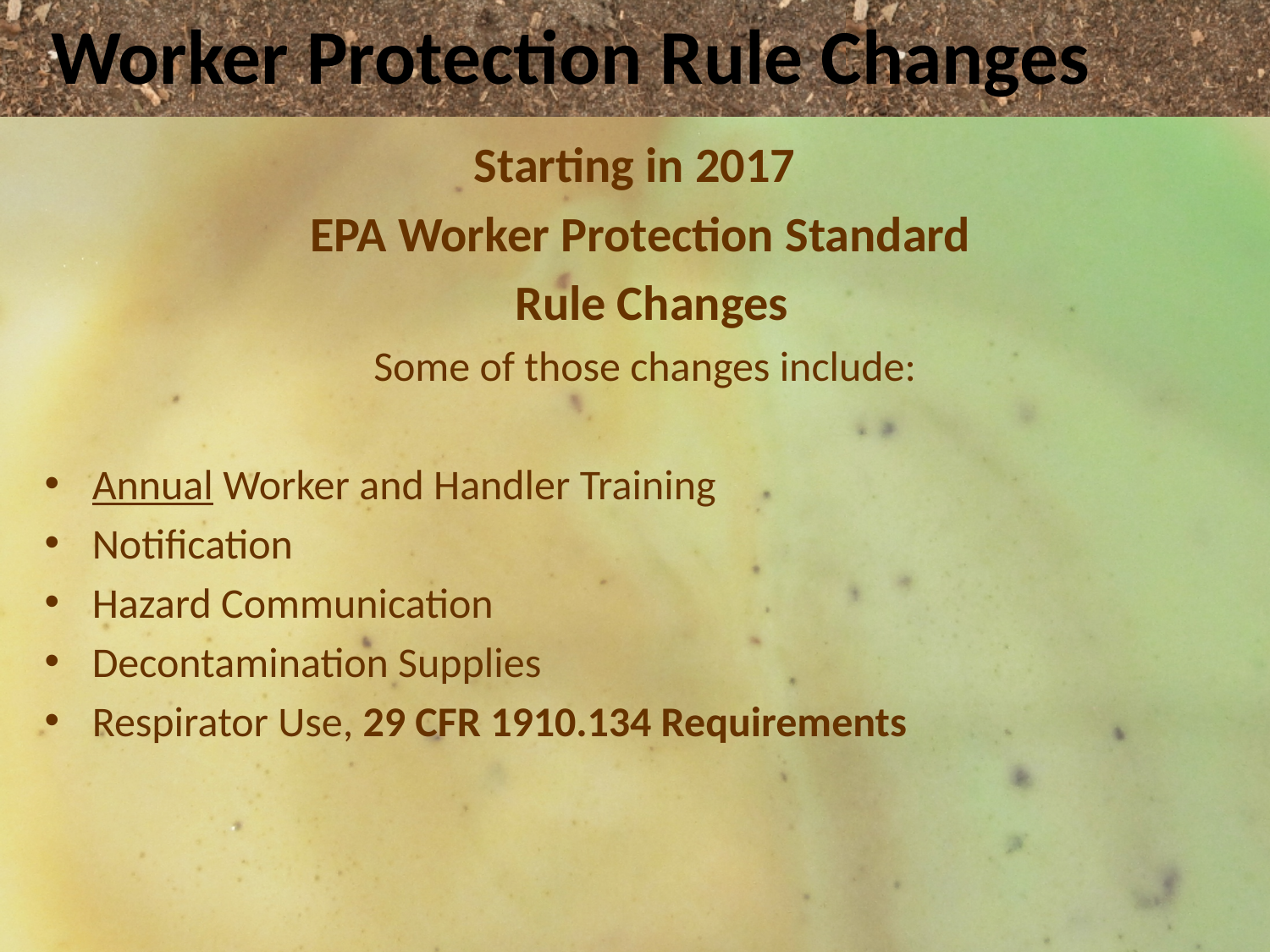

Worker Protection Rule Changes
Starting in 2017
EPA Worker Protection Standard
  Rule Changes
 Some of those changes include:

Annual Worker and Handler Training
Notification
Hazard Communication
Decontamination Supplies
Respirator Use, 29 CFR 1910.134 Requirements